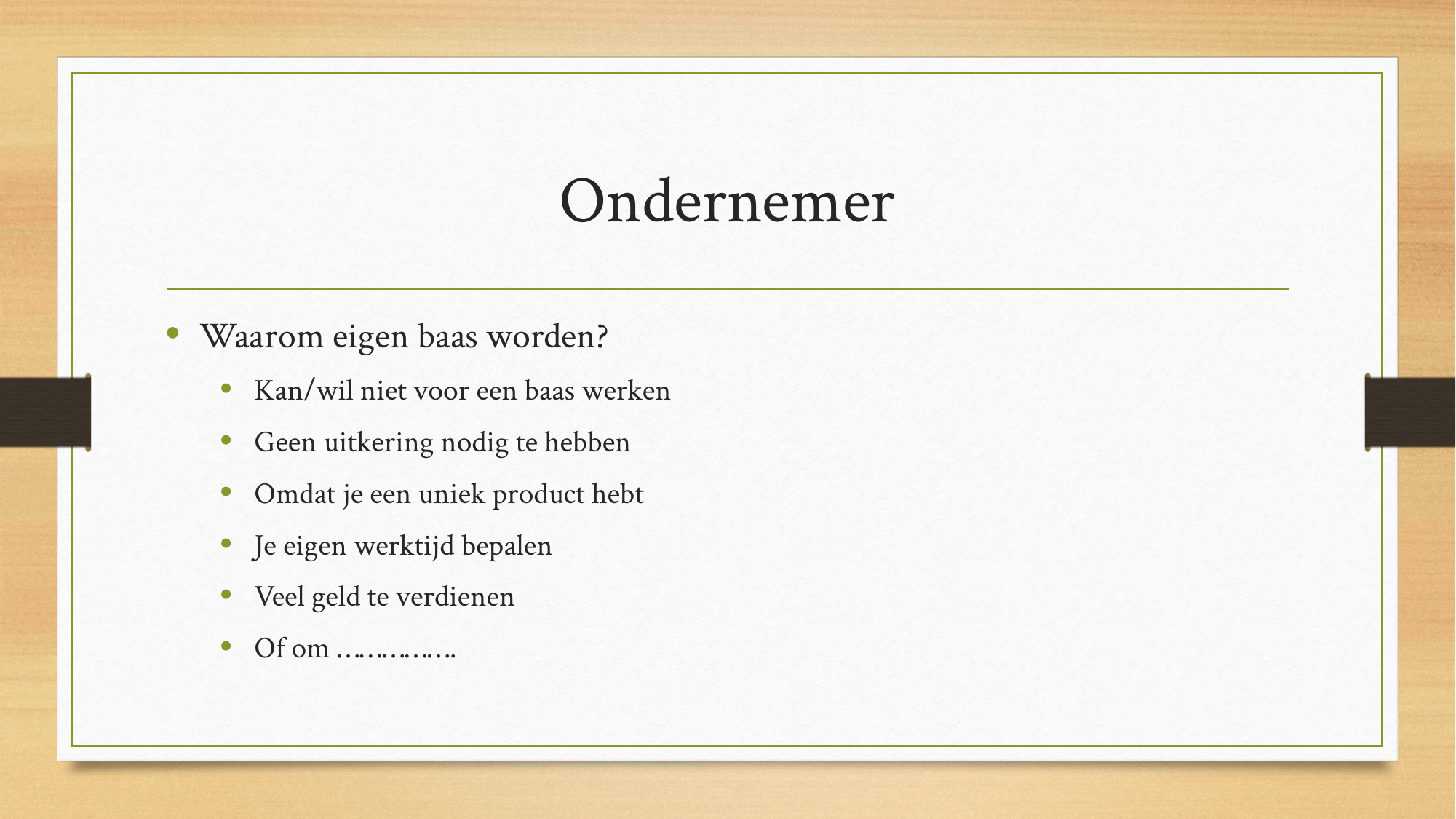

# Ondernemer
Waarom eigen baas worden?
Kan/wil niet voor een baas werken
Geen uitkering nodig te hebben
Omdat je een uniek product hebt
Je eigen werktijd bepalen
Veel geld te verdienen
Of om …………….